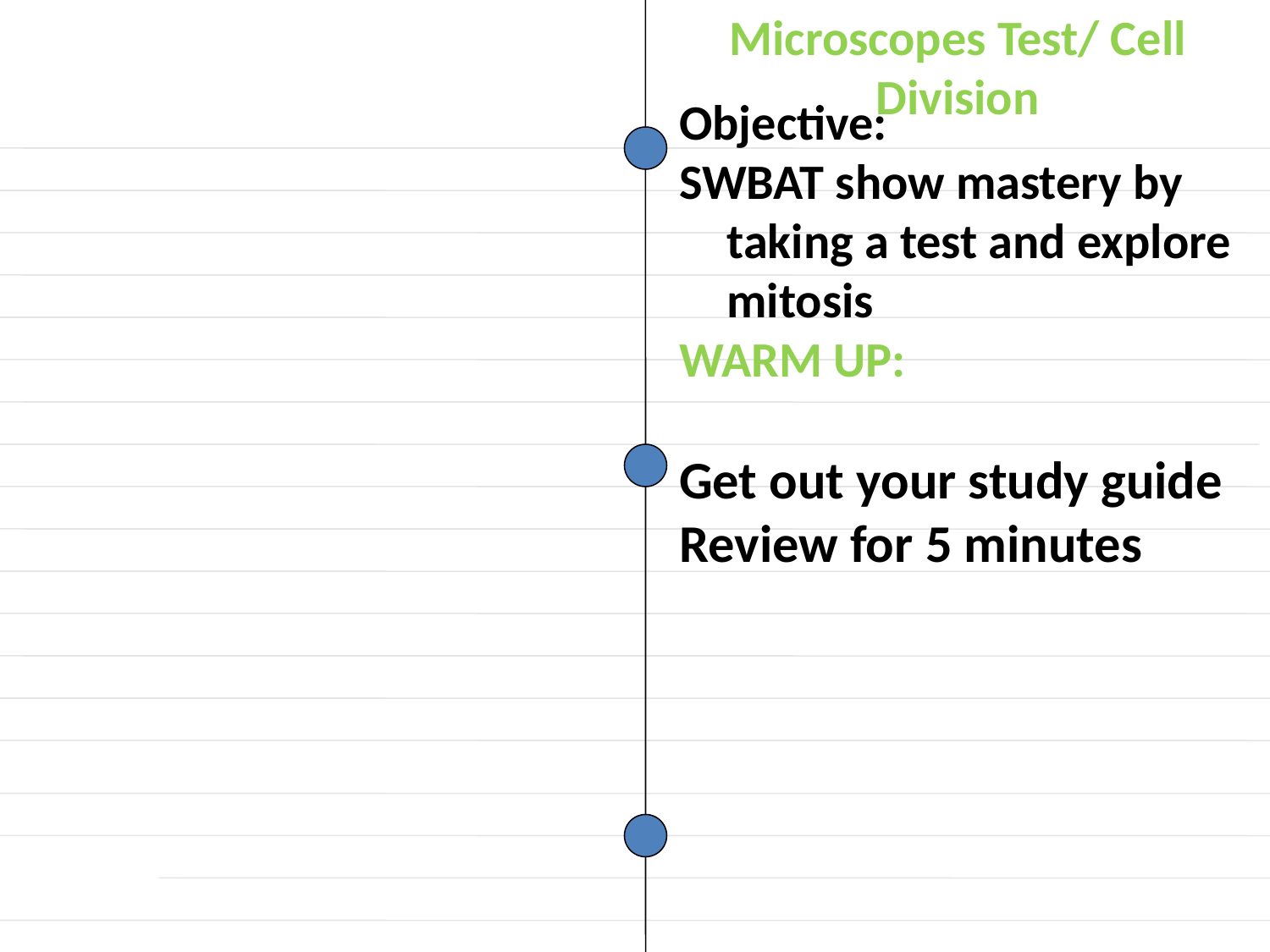

Microscopes Test/ Cell Division

Objective:
SWBAT show mastery by taking a test and explore mitosis
WARM UP:

Get out your study guide
Review for 5 minutes